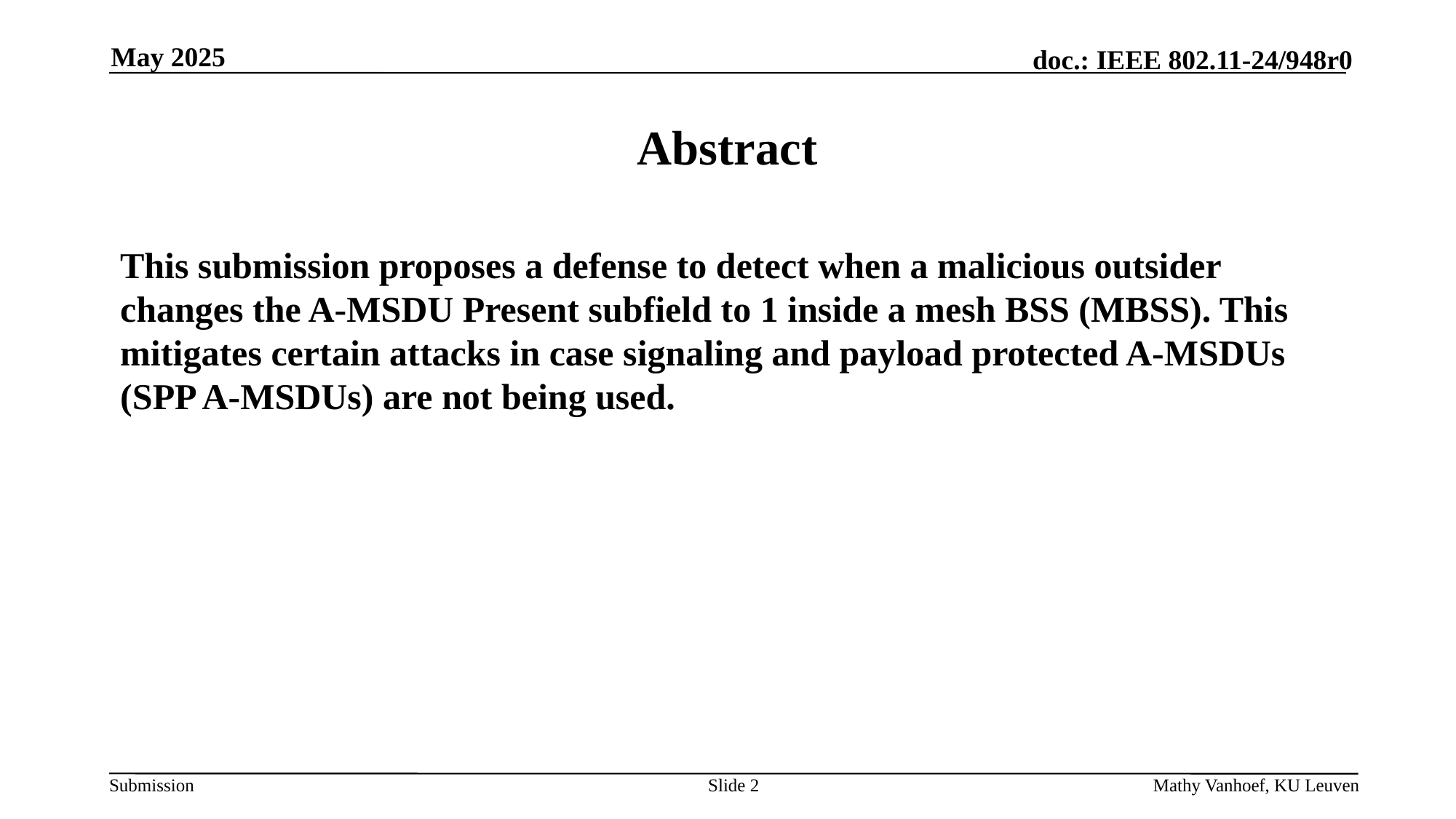

May 2025
# Abstract
This submission proposes a defense to detect when a malicious outsider changes the A-MSDU Present subfield to 1 inside a mesh BSS (MBSS). This mitigates certain attacks in case signaling and payload protected A-MSDUs (SPP A-MSDUs) are not being used.
Slide 2
Mathy Vanhoef, KU Leuven